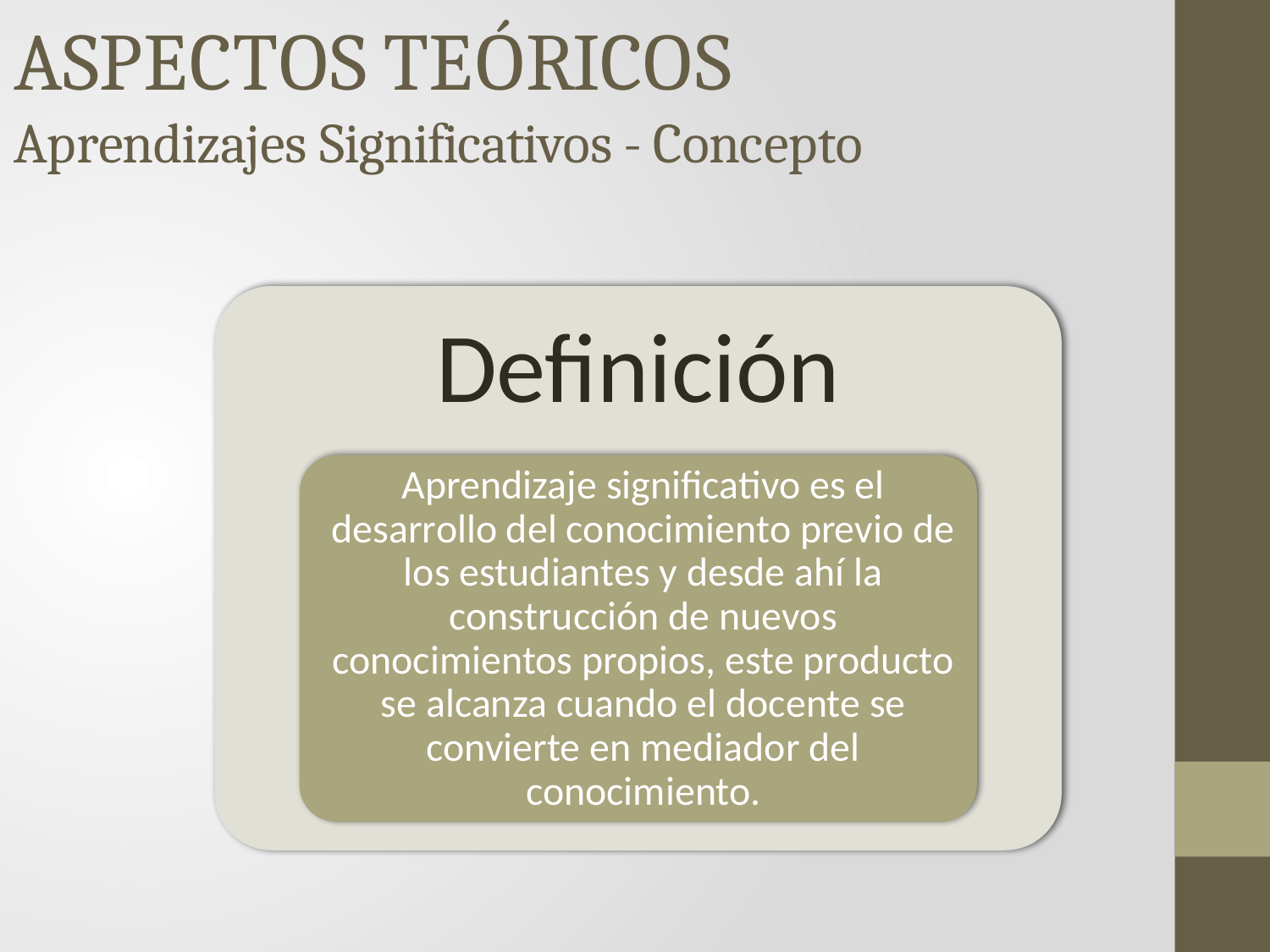

# ASPECTOS TEÓRICOS Aprendizajes Significativos - Concepto
Definición
Aprendizaje significativo es el desarrollo del conocimiento previo de los estudiantes y desde ahí la construcción de nuevos conocimientos propios, este producto se alcanza cuando el docente se convierte en mediador del conocimiento.